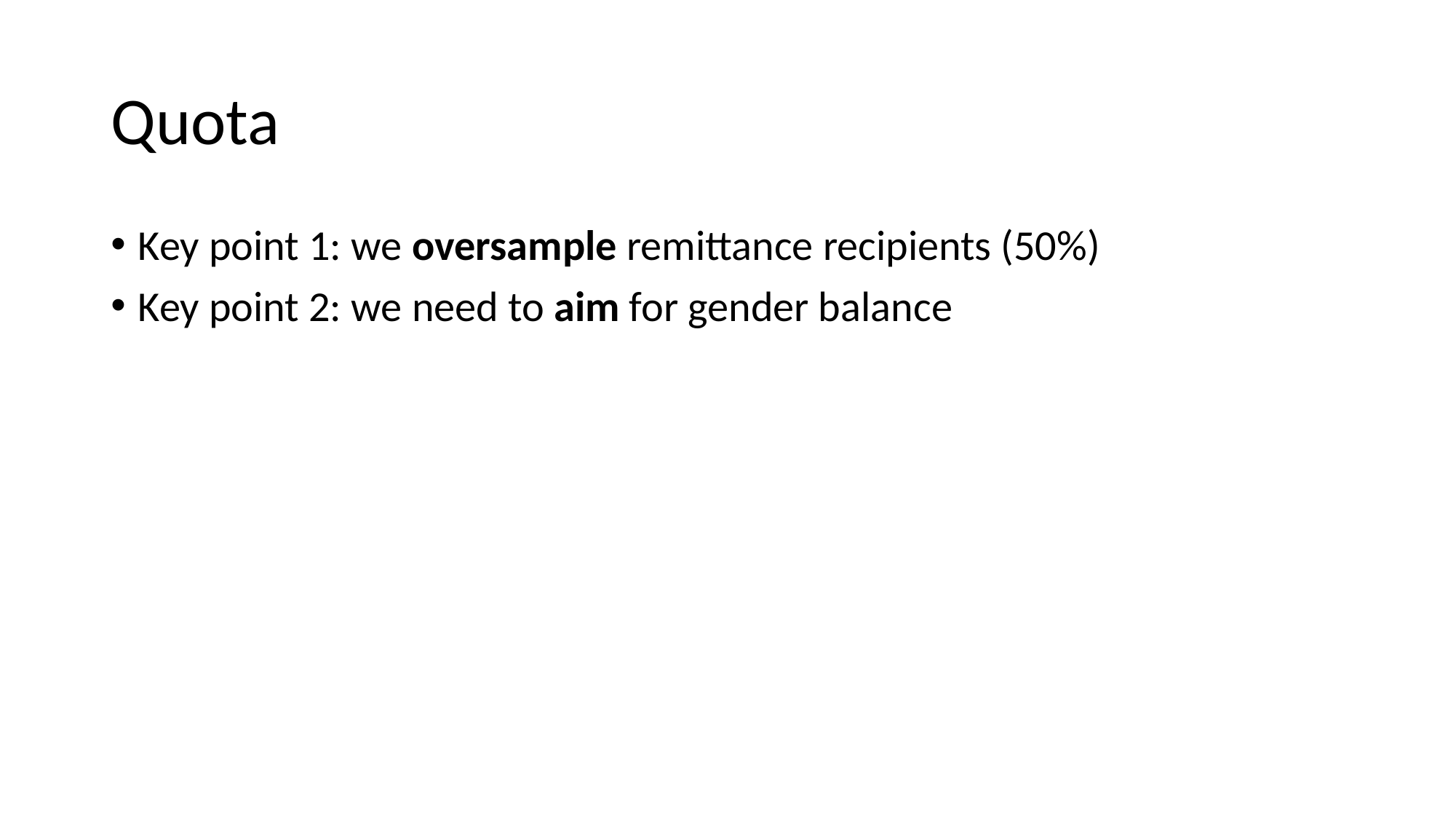

# Quota
Key point 1: we oversample remittance recipients (50%)
Key point 2: we need to aim for gender balance